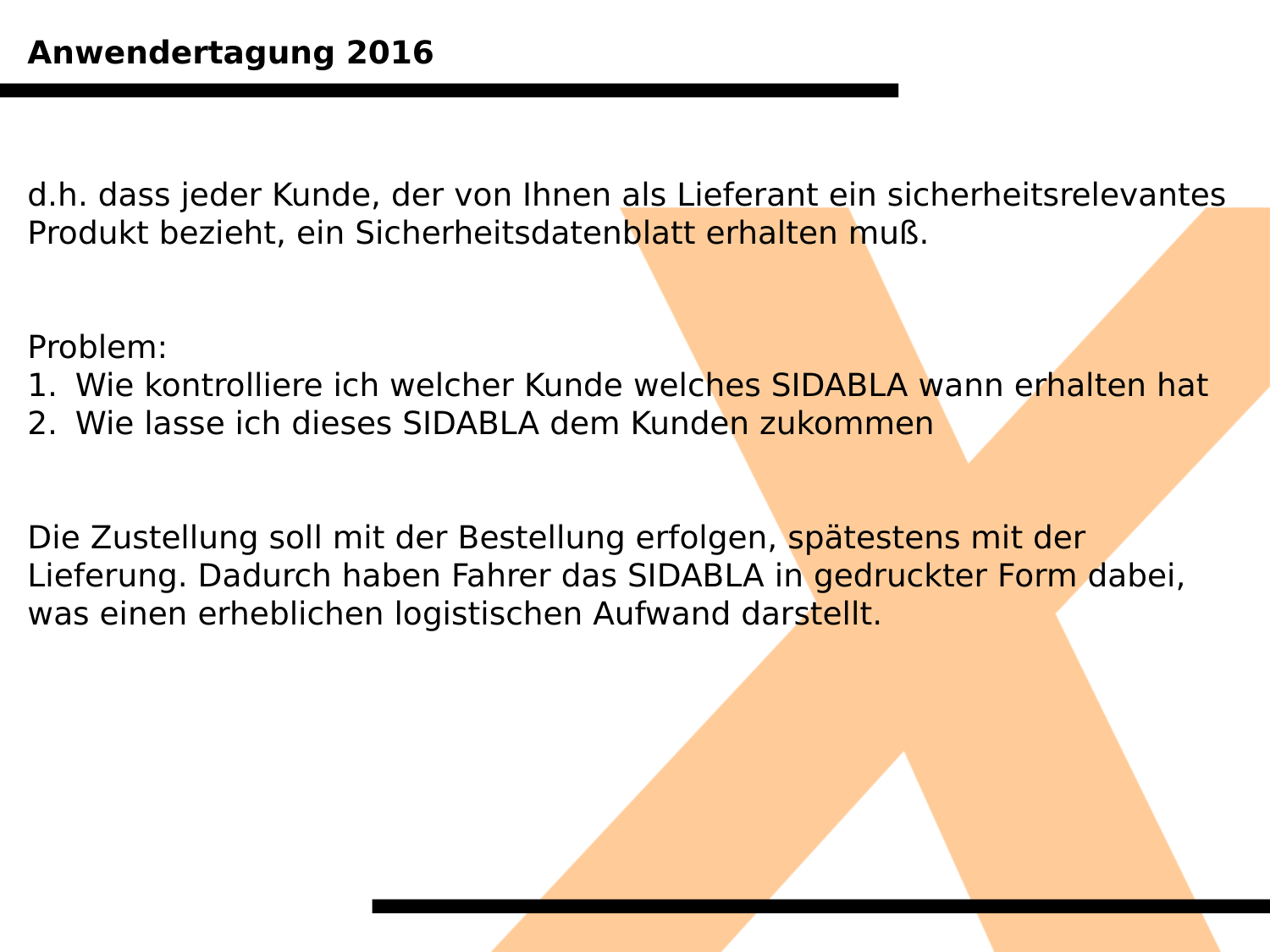

Anwendertagung 2016

d.h. dass jeder Kunde, der von Ihnen als Lieferant ein sicherheitsrelevantes Produkt bezieht, ein Sicherheitsdatenblatt erhalten muß.

Problem:
Wie kontrolliere ich welcher Kunde welches SIDABLA wann erhalten hat
Wie lasse ich dieses SIDABLA dem Kunden zukommen

Die Zustellung soll mit der Bestellung erfolgen, spätestens mit der Lieferung. Dadurch haben Fahrer das SIDABLA in gedruckter Form dabei, was einen erheblichen logistischen Aufwand darstellt.